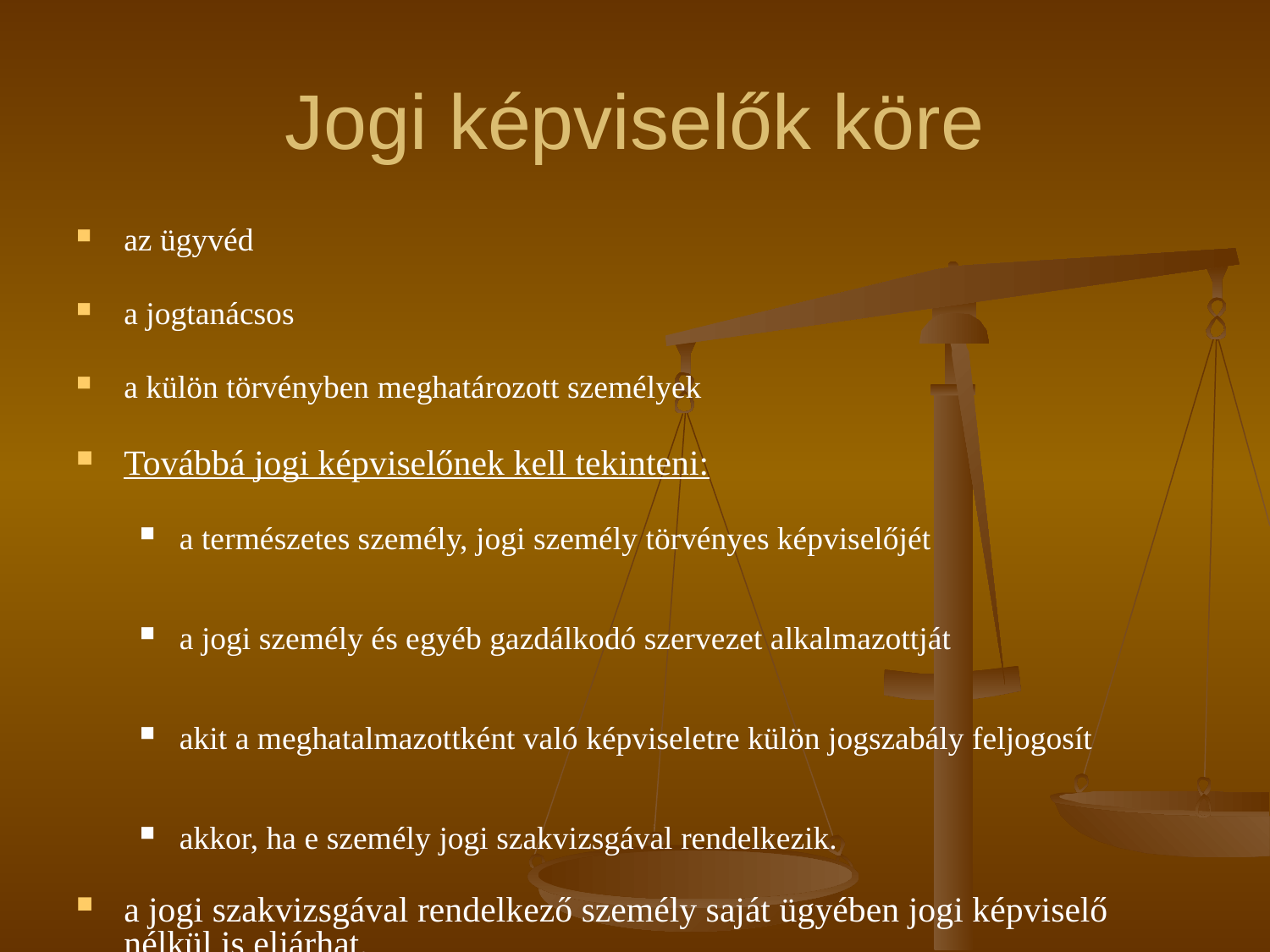

# Jogi képviselők köre

az ügyvéd

a jogtanácsos

a külön törvényben meghatározott személyek

Továbbá jogi képviselőnek kell tekinteni:

a természetes személy, jogi személy törvényes képviselőjét

a jogi személy és egyéb gazdálkodó szervezet alkalmazottját

akit a meghatalmazottként való képviseletre külön jogszabály feljogosít

akkor, ha e személy jogi szakvizsgával rendelkezik.

a jogi szakvizsgával rendelkező személy saját ügyében jogi képviselő nélkül is eljárhat.